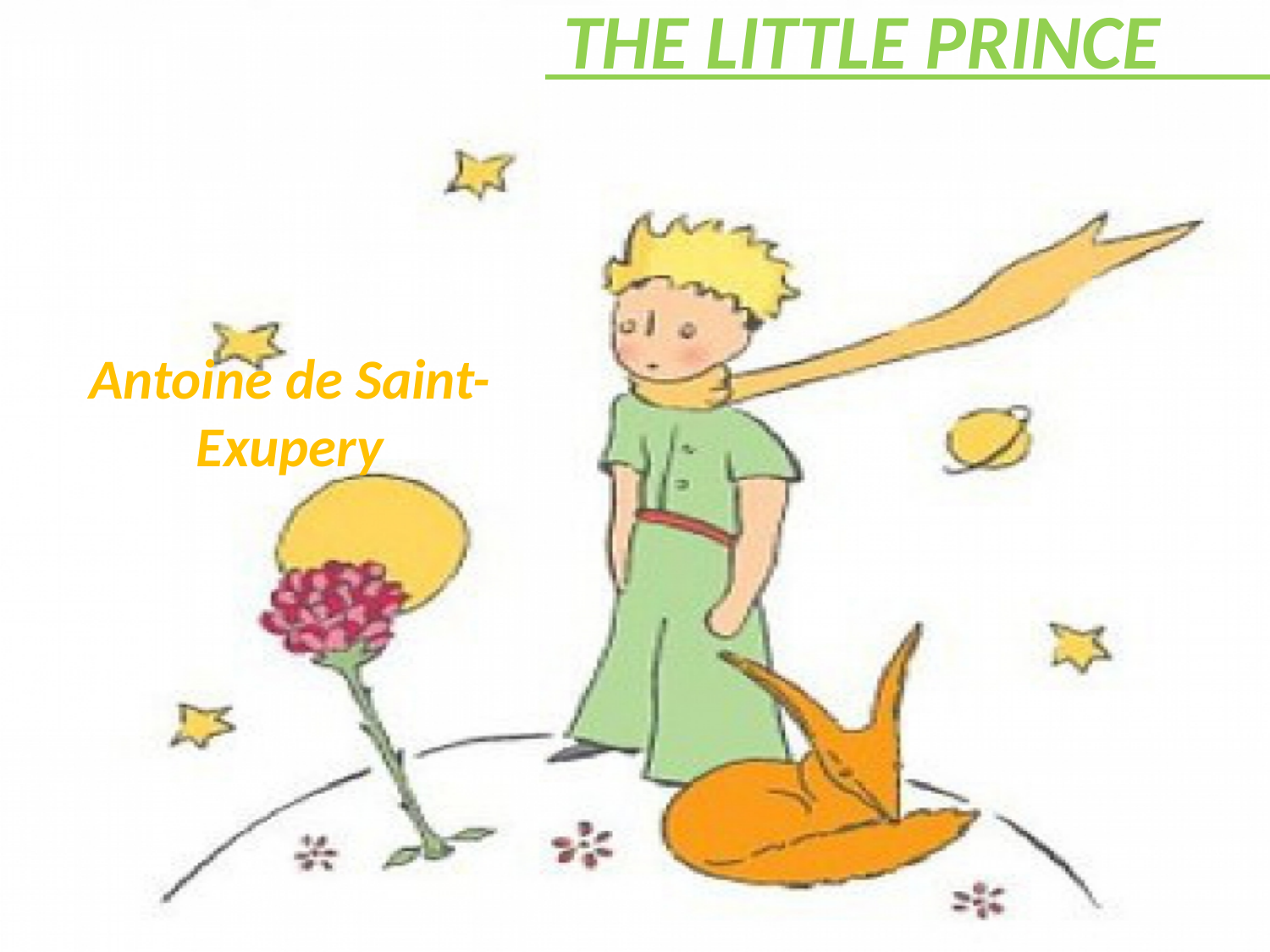

# THE LITTLE PRINCE
Antoine de Saint-Exupery